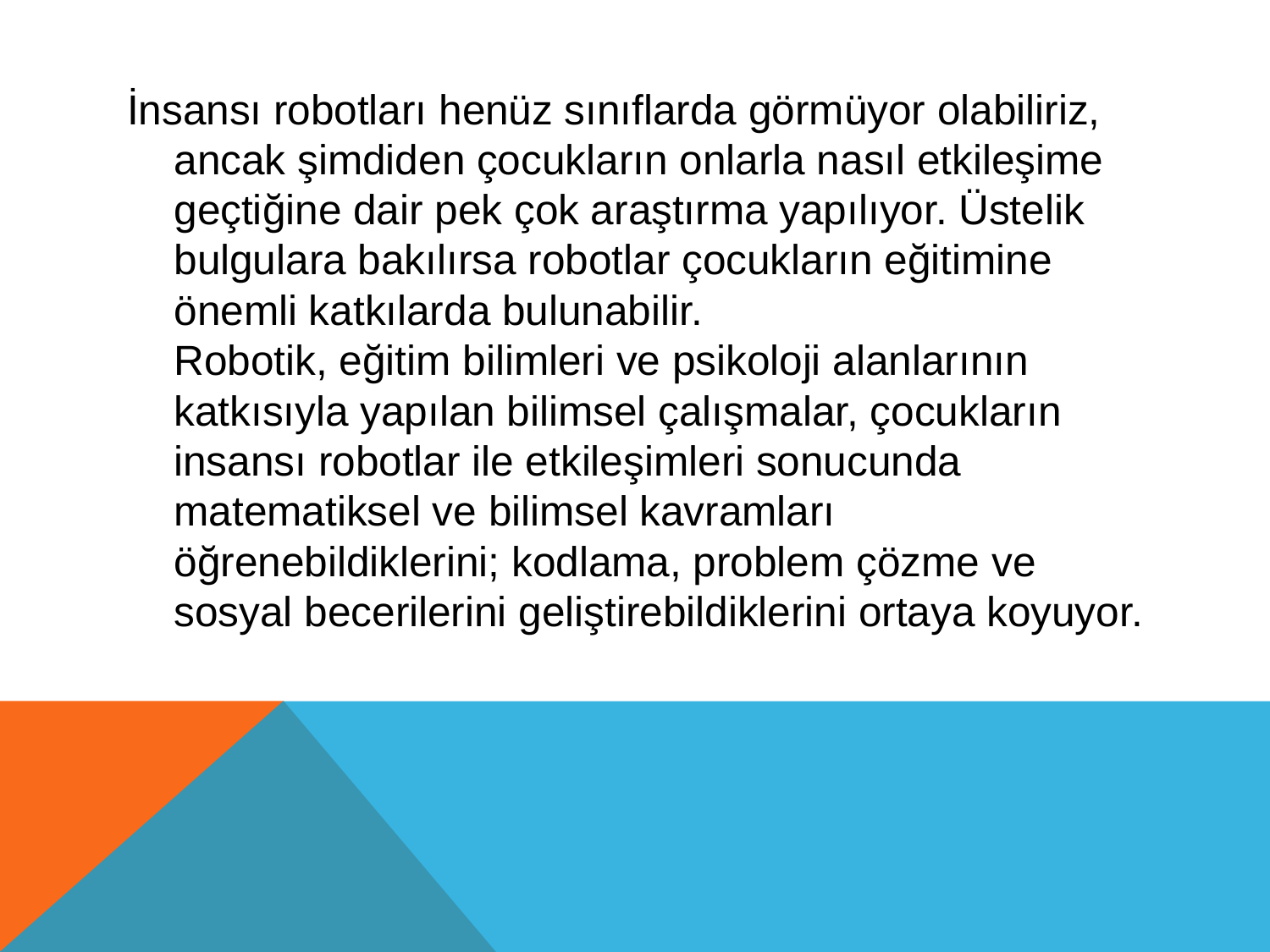

İnsansı robotları henüz sınıflarda görmüyor olabiliriz, ancak şimdiden çocukların onlarla nasıl etkileşime geçtiğine dair pek çok araştırma yapılıyor. Üstelik bulgulara bakılırsa robotlar çocukların eğitimine önemli katkılarda bulunabilir.
Robotik, eğitim bilimleri ve psikoloji alanlarının katkısıyla yapılan bilimsel çalışmalar, çocukların insansı robotlar ile etkileşimleri sonucunda matematiksel ve bilimsel kavramları öğrenebildiklerini; kodlama, problem çözme ve sosyal becerilerini geliştirebildiklerini ortaya koyuyor.